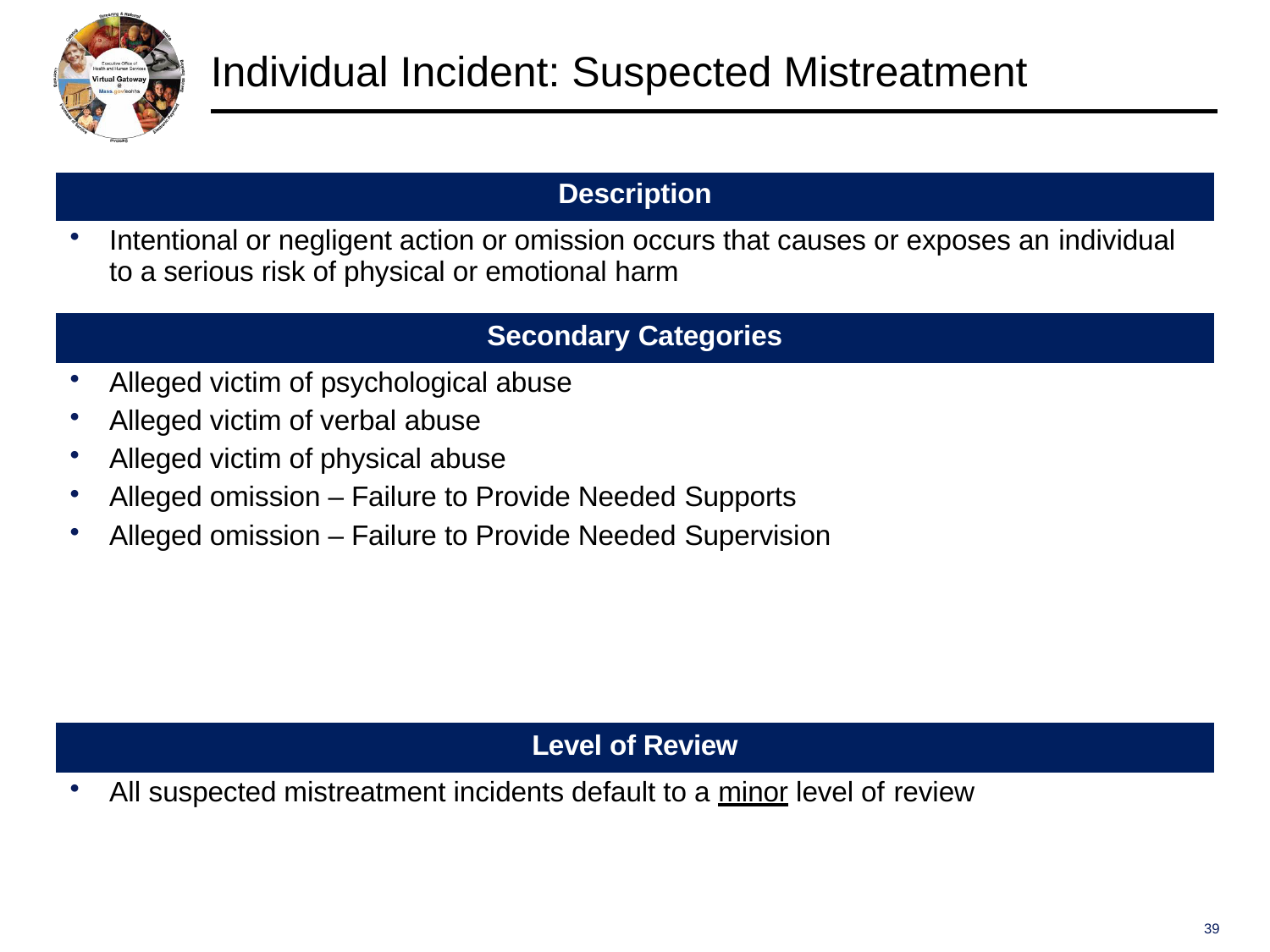

# Individual Incident: Suspected Mistreatment
| Description |
| --- |
| Intentional or negligent action or omission occurs that causes or exposes an individual to a serious risk of physical or emotional harm |
| Secondary Categories |
| Alleged victim of psychological abuse Alleged victim of verbal abuse Alleged victim of physical abuse Alleged omission – Failure to Provide Needed Supports Alleged omission – Failure to Provide Needed Supervision |
| Level of Review |
| All suspected mistreatment incidents default to a minor level of review |
39